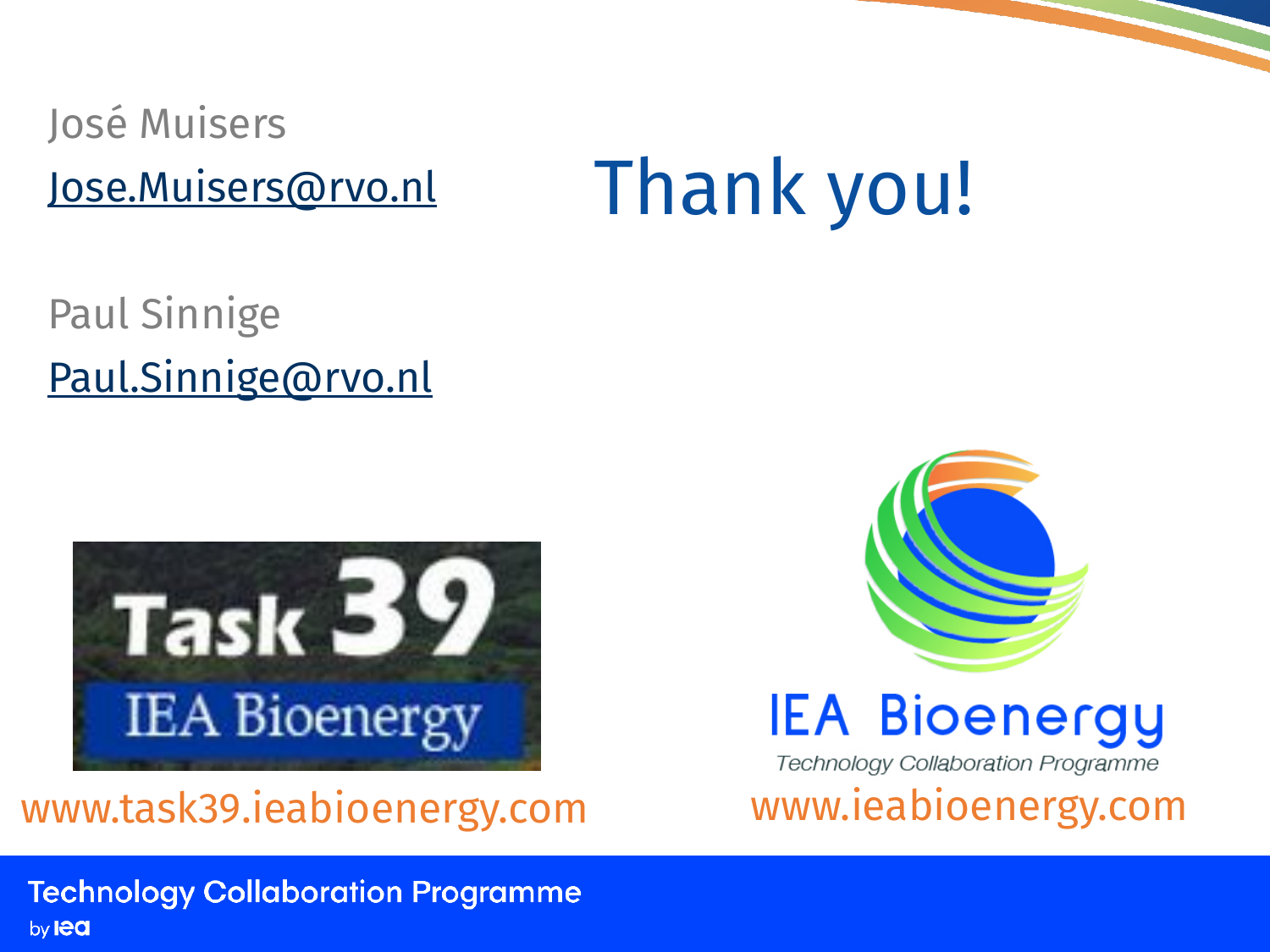

José Muisers
Jose.Muisers@rvo.nl

Paul Sinnige
Paul.Sinnige@rvo.nl

Thank you!